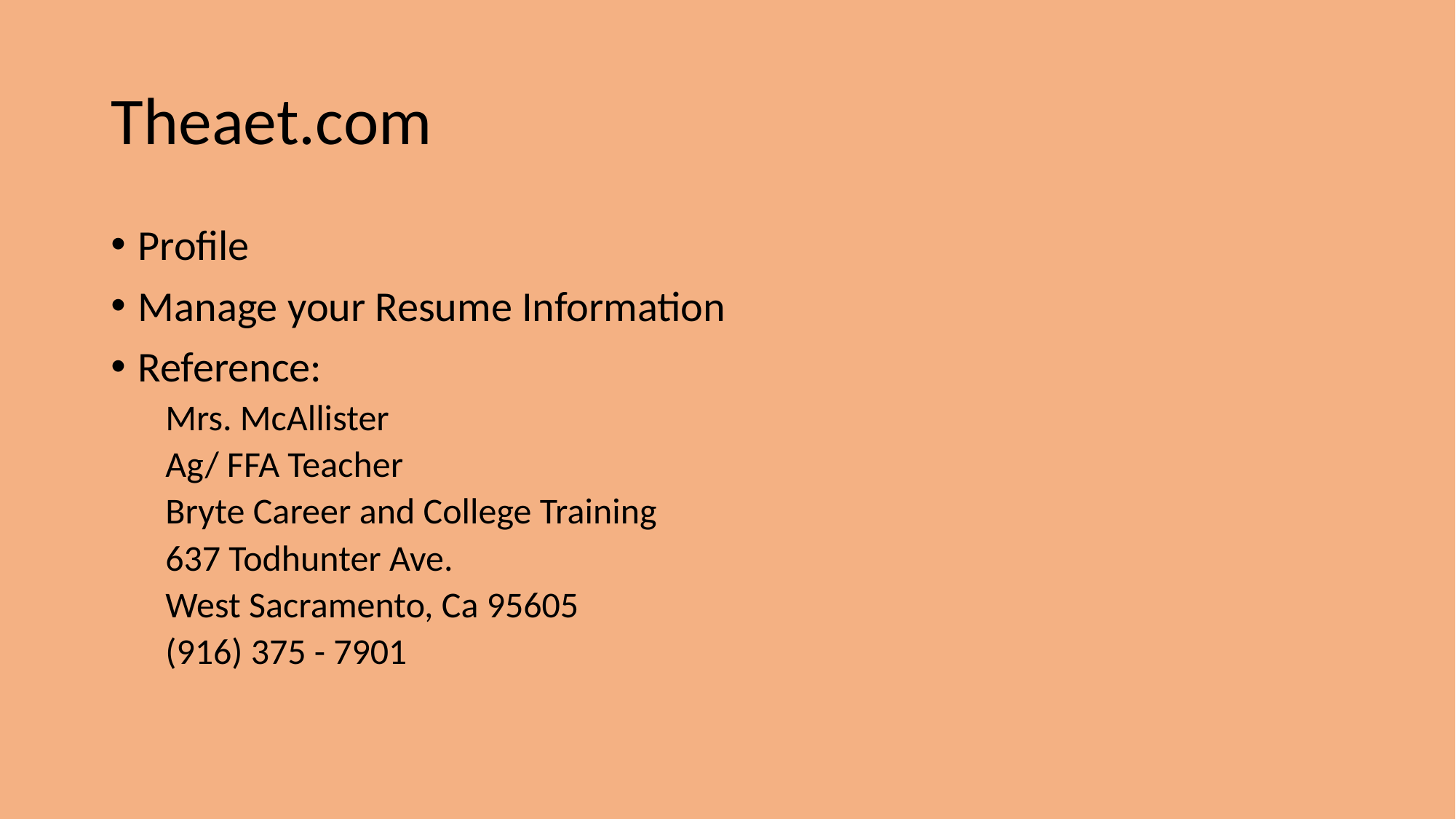

# Theaet.com
Profile
Manage your Resume Information
Reference:
Mrs. McAllister
Ag/ FFA Teacher
Bryte Career and College Training
637 Todhunter Ave.
West Sacramento, Ca 95605
(916) 375 - 7901